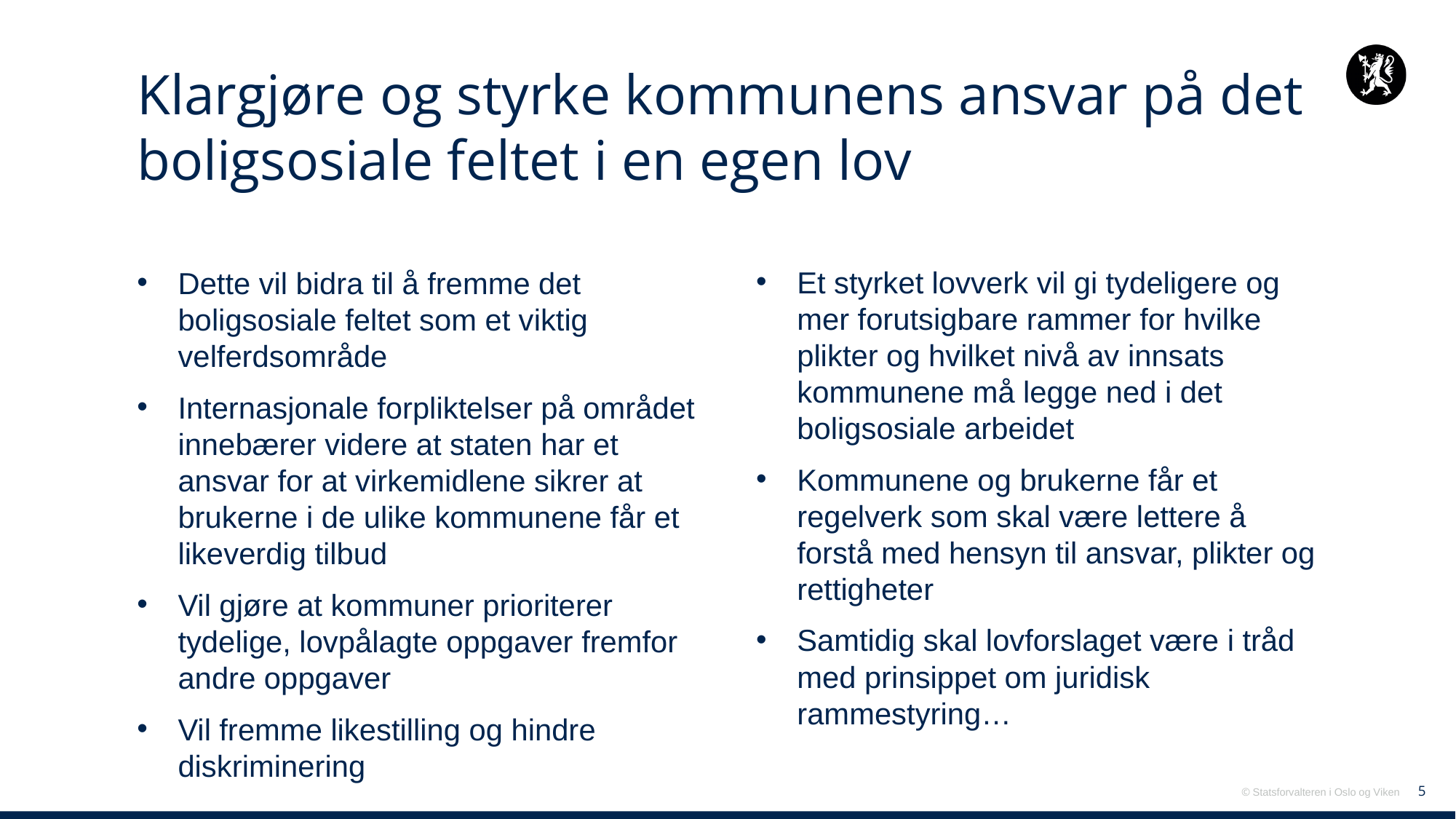

# Klargjøre og styrke kommunens ansvar på det boligsosiale feltet i en egen lov
Et styrket lovverk vil gi tydeligere og mer forutsigbare rammer for hvilke plikter og hvilket nivå av innsats kommunene må legge ned i det boligsosiale arbeidet
Kommunene og brukerne får et regelverk som skal være lettere å forstå med hensyn til ansvar, plikter og rettigheter
Samtidig skal lovforslaget være i tråd med prinsippet om juridisk rammestyring…
Dette vil bidra til å fremme det boligsosiale feltet som et viktig velferdsområde
Internasjonale forpliktelser på området innebærer videre at staten har et ansvar for at virkemidlene sikrer at brukerne i de ulike kommunene får et likeverdig tilbud
Vil gjøre at kommuner prioriterer tydelige, lovpålagte oppgaver fremfor andre oppgaver
Vil fremme likestilling og hindre diskriminering